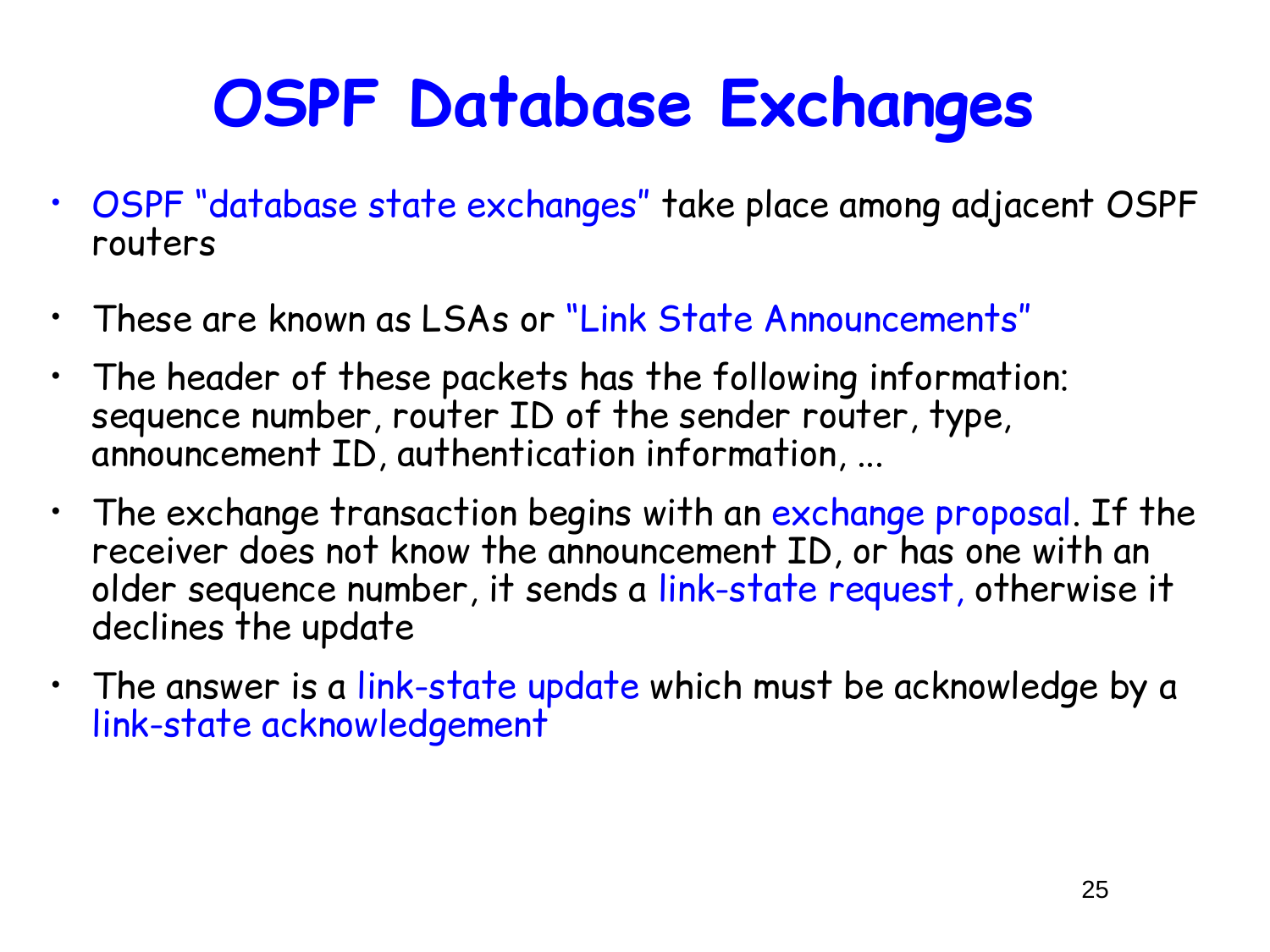

# OSPF Database Exchanges
OSPF “database state exchanges” take place among adjacent OSPF routers

These are known as LSAs or “Link State Announcements”
The header of these packets has the following information: sequence number, router ID of the sender router, type, announcement ID, authentication information, ...
The exchange transaction begins with an exchange proposal. If the receiver does not know the announcement ID, or has one with an older sequence number, it sends a link-state request, otherwise it declines the update
The answer is a link-state update which must be acknowledge by a link-state acknowledgement
25